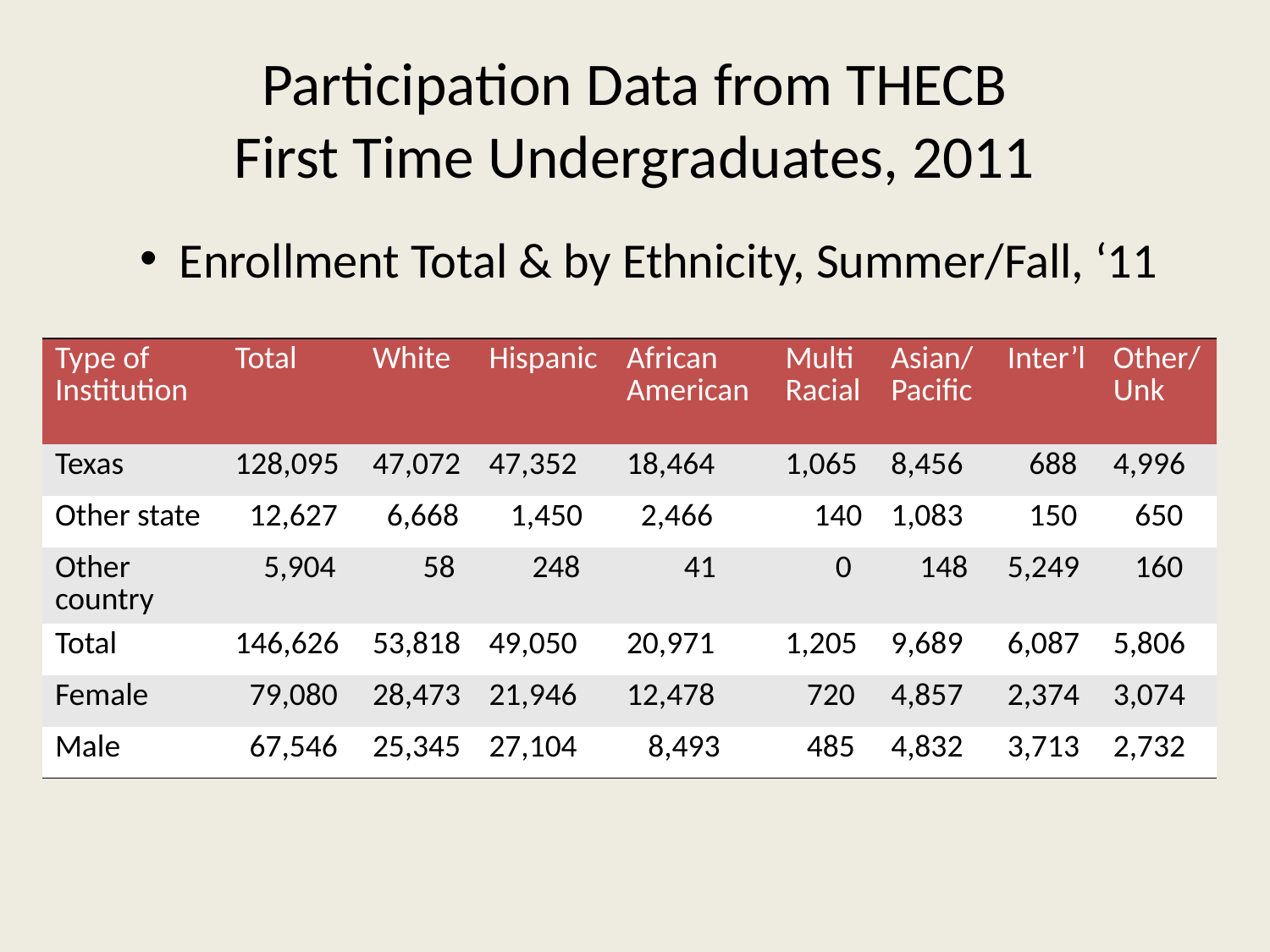

# Participation Data from THECB First Time Undergraduates, 2011
Enrollment Total & by Ethnicity, Summer/Fall, ‘11
| Type of Institution | Total | White | Hispanic | African American | MultiRacial | Asian/Pacific | Inter’l | Other/Unk |
| --- | --- | --- | --- | --- | --- | --- | --- | --- |
| Texas | 128,095 | 47,072 | 47,352 | 18,464 | 1,065 | 8,456 | 688 | 4,996 |
| Other state | 12,627 | 6,668 | 1,450 | 2,466 | 140 | 1,083 | 150 | 650 |
| Other country | 5,904 | 58 | 248 | 41 | 0 | 148 | 5,249 | 160 |
| Total | 146,626 | 53,818 | 49,050 | 20,971 | 1,205 | 9,689 | 6,087 | 5,806 |
| Female | 79,080 | 28,473 | 21,946 | 12,478 | 720 | 4,857 | 2,374 | 3,074 |
| Male | 67,546 | 25,345 | 27,104 | 8,493 | 485 | 4,832 | 3,713 | 2,732 |